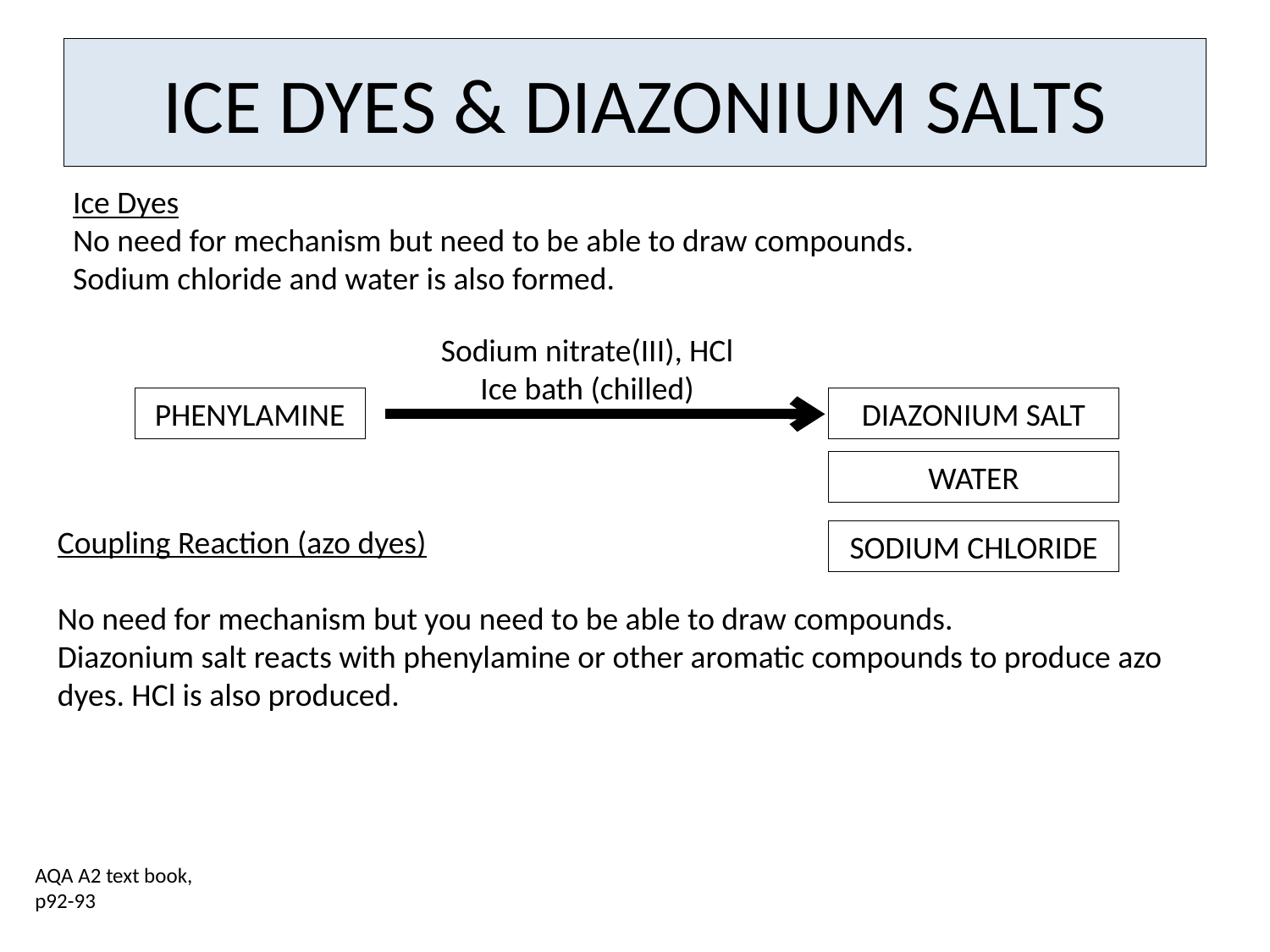

# ICE DYES & DIAZONIUM SALTS
Ice Dyes
No need for mechanism but need to be able to draw compounds.
Sodium chloride and water is also formed.
Sodium nitrate(III), HCl
Ice bath (chilled)
PHENYLAMINE
DIAZONIUM SALT
WATER
Coupling Reaction (azo dyes)

No need for mechanism but you need to be able to draw compounds.
Diazonium salt reacts with phenylamine or other aromatic compounds to produce azo dyes. HCl is also produced.
SODIUM CHLORIDE
AQA A2 text book, p92-93